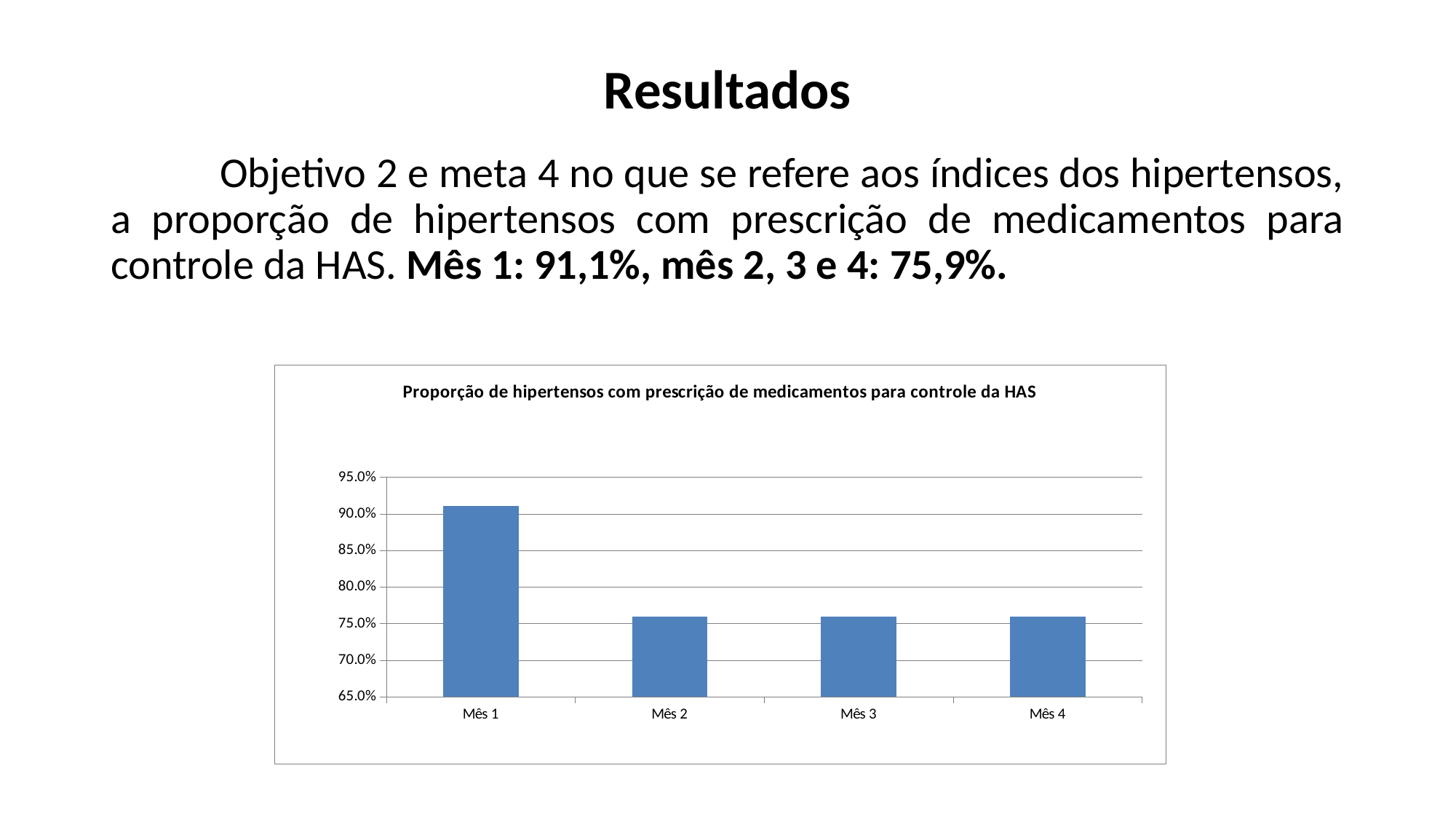

# Resultados
	Objetivo 2 e meta 4 no que se refere aos índices dos hipertensos, a proporção de hipertensos com prescrição de medicamentos para controle da HAS. Mês 1: 91,1%, mês 2, 3 e 4: 75,9%.

### Chart:

| Category | Proporção de hipertensos com prescrição de medicamentos para controle da HAS |
|---|---|
| Mês 1 | 0.9111111111111111 |
| Mês 2 | 0.7592592592592596 |
| Mês 3 | 0.7592592592592596 |
| Mês 4 | 0.7592592592592596 |